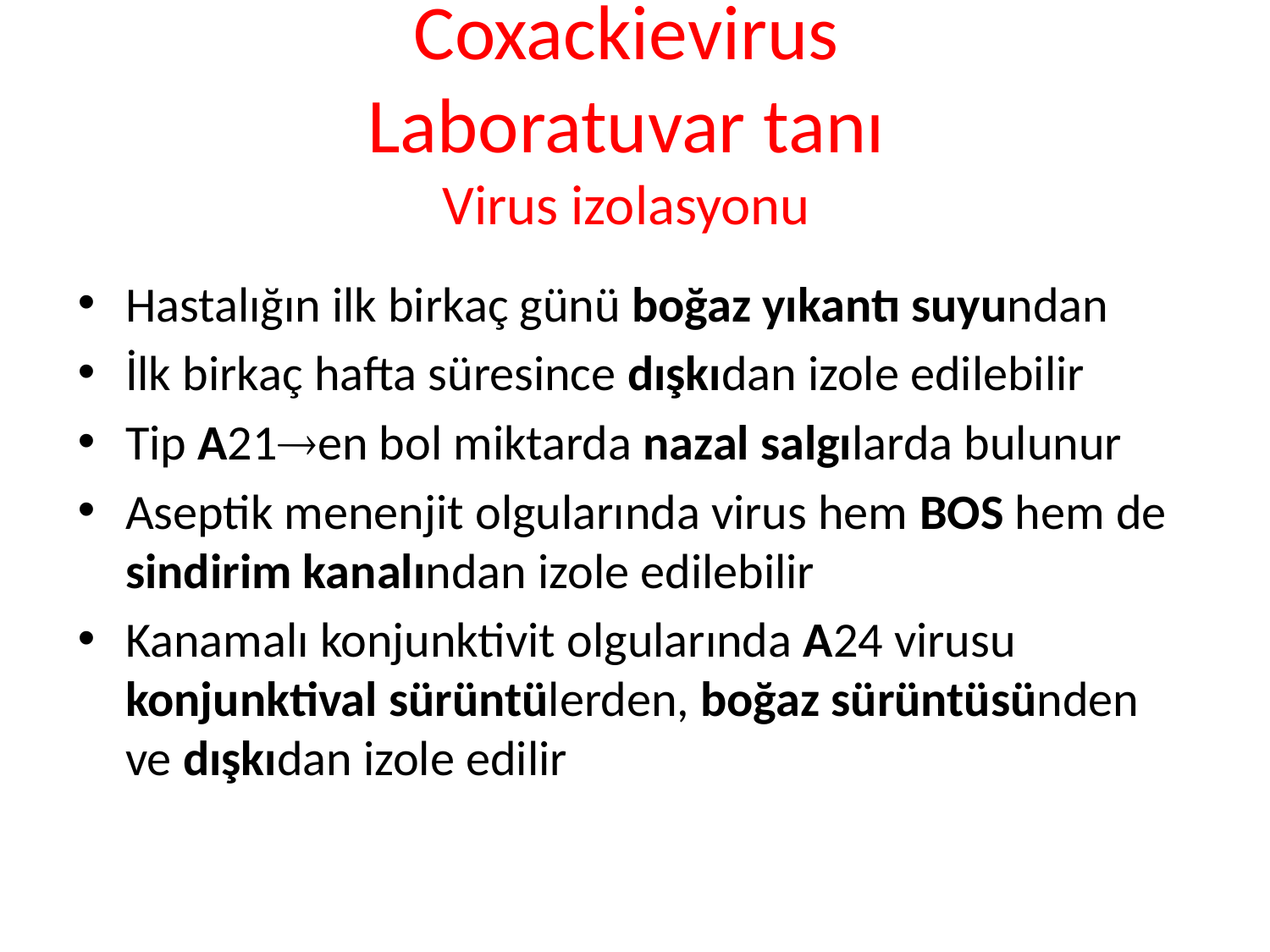

# Coxackievirus Laboratuvar tanı Virus izolasyonu
Hastalığın ilk birkaç günü boğaz yıkantı suyundan
İlk birkaç hafta süresince dışkıdan izole edilebilir
Tip A21→en bol miktarda nazal salgılarda bulunur
Aseptik menenjit olgularında virus hem BOS hem de sindirim kanalından izole edilebilir
Kanamalı konjunktivit olgularında A24 virusu konjunktival sürüntülerden, boğaz sürüntüsünden ve dışkıdan izole edilir